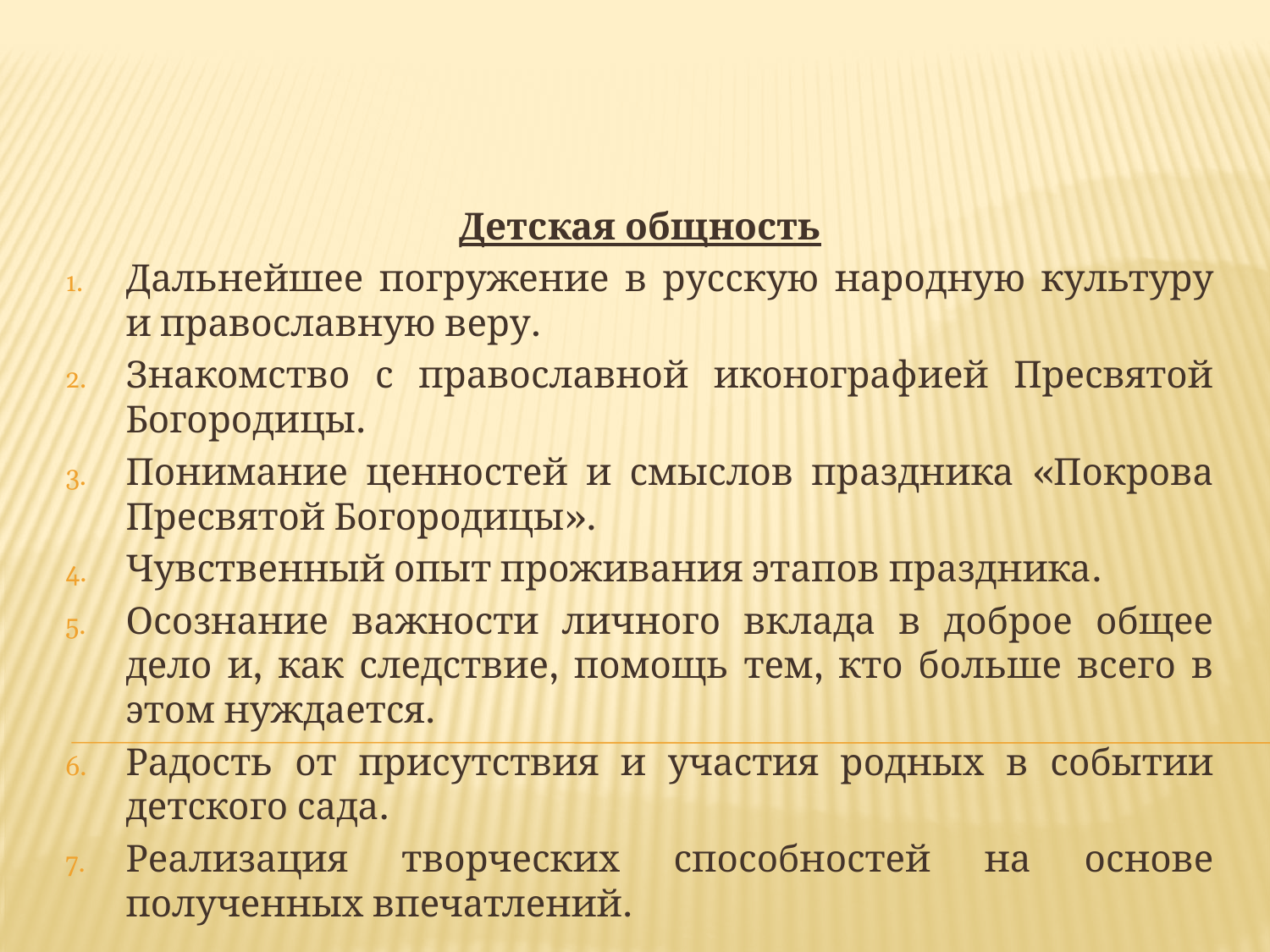

#
Детская общность
Дальнейшее погружение в русскую народную культуру и православную веру.
Знакомство с православной иконографией Пресвятой Богородицы.
Понимание ценностей и смыслов праздника «Покрова Пресвятой Богородицы».
Чувственный опыт проживания этапов праздника.
Осознание важности личного вклада в доброе общее дело и, как следствие, помощь тем, кто больше всего в этом нуждается.
Радость от присутствия и участия родных в событии детского сада.
Реализация творческих способностей на основе полученных впечатлений.